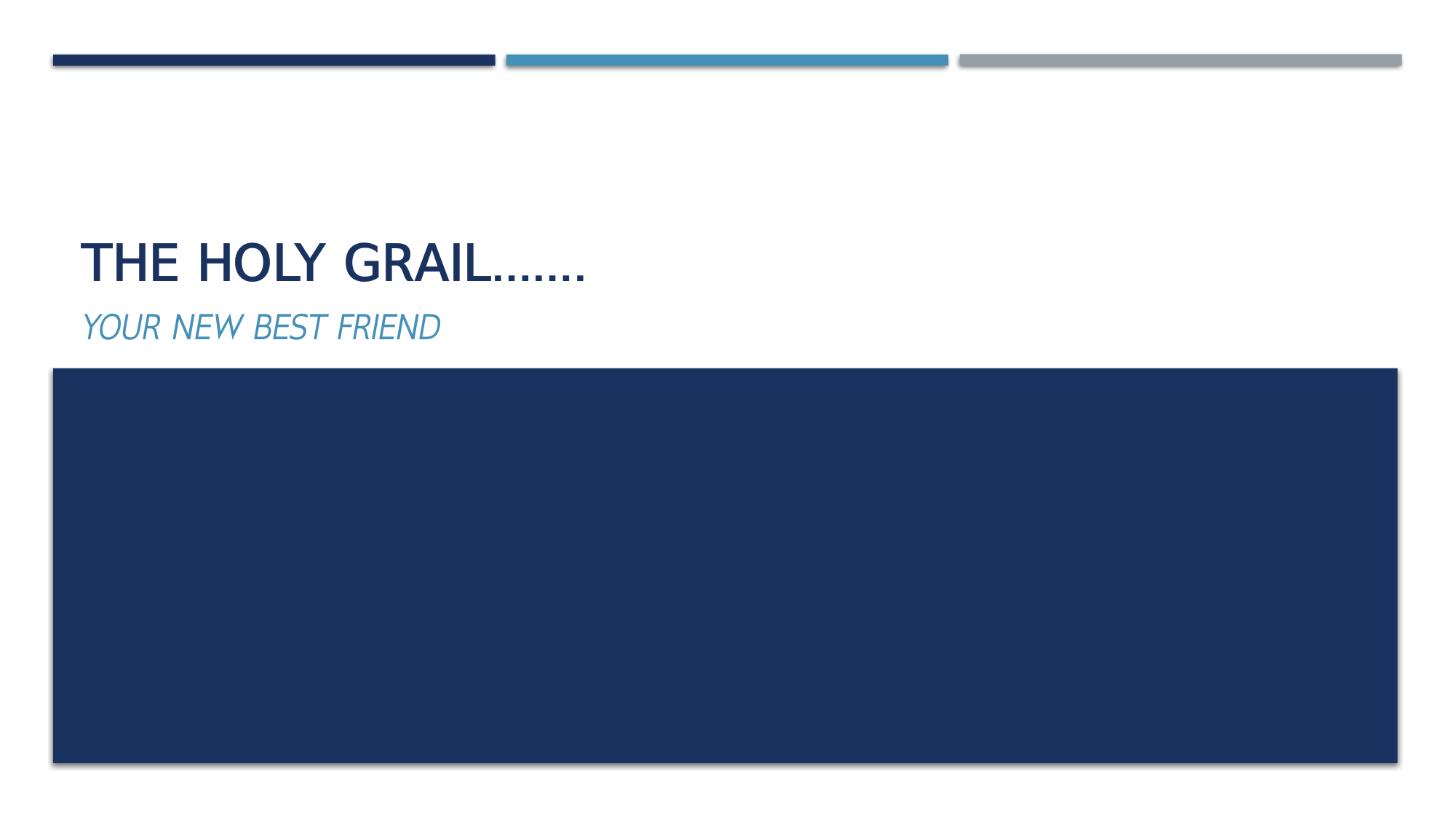

# The Holy Grail…….
Your new best friend